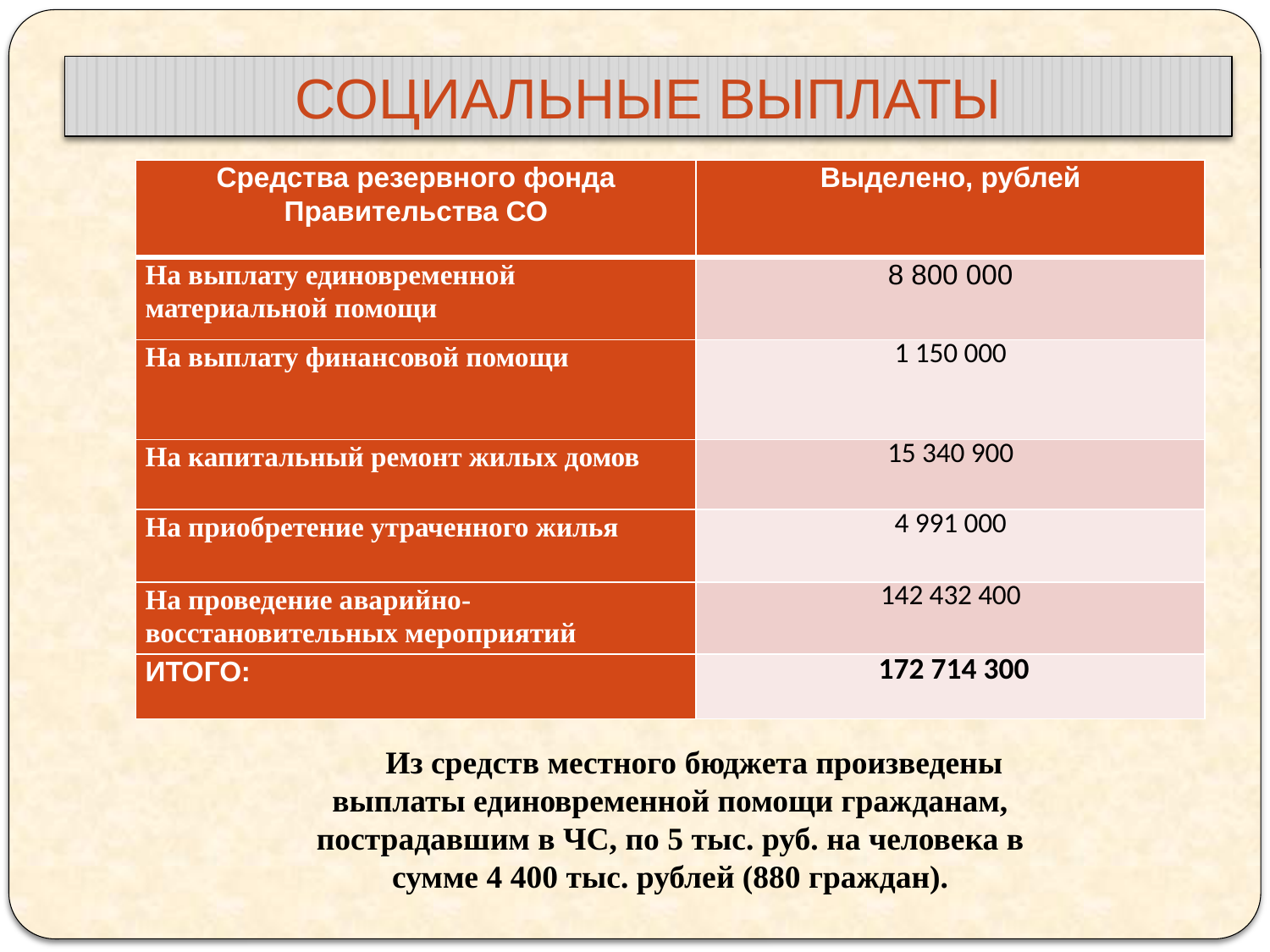

Социальные выплаты
| Средства резервного фонда Правительства СО | Выделено, рублей |
| --- | --- |
| На выплату единовременной материальной помощи | 8 800 000 |
| На выплату финансовой помощи | 1 150 000 |
| На капитальный ремонт жилых домов | 15 340 900 |
| На приобретение утраченного жилья | 4 991 000 |
| На проведение аварийно-восстановительных мероприятий | 142 432 400 |
| ИТОГО: | 172 714 300 |
Из средств местного бюджета произведены выплаты единовременной помощи гражданам, пострадавшим в ЧС, по 5 тыс. руб. на человека в сумме 4 400 тыс. рублей (880 граждан).